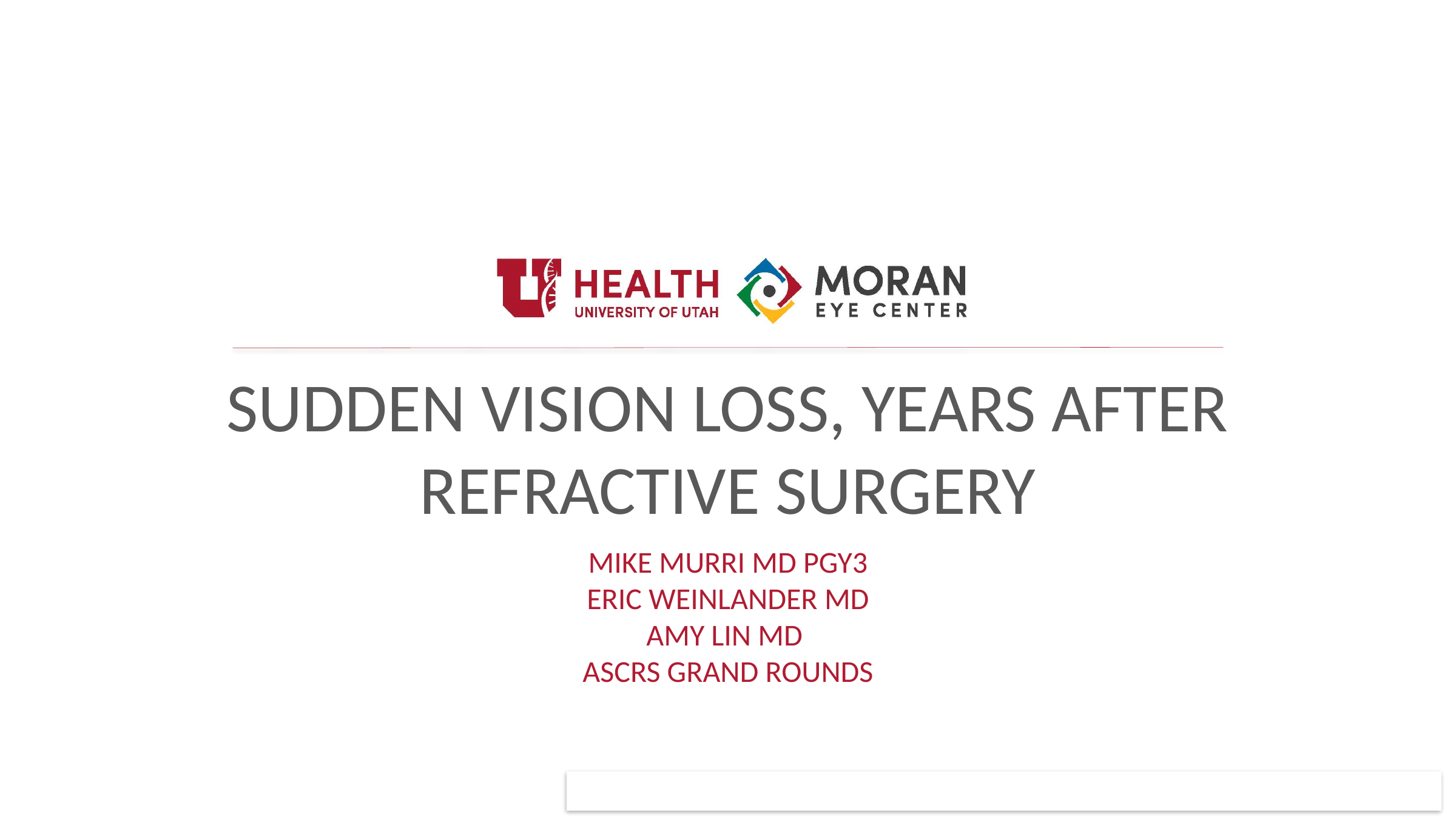

# Sudden Vision Loss, Years after Refractive Surgery
Mike Murri MD PGY3
Eric Weinlander MD
Amy Lin MD
ASCRS Grand Rounds